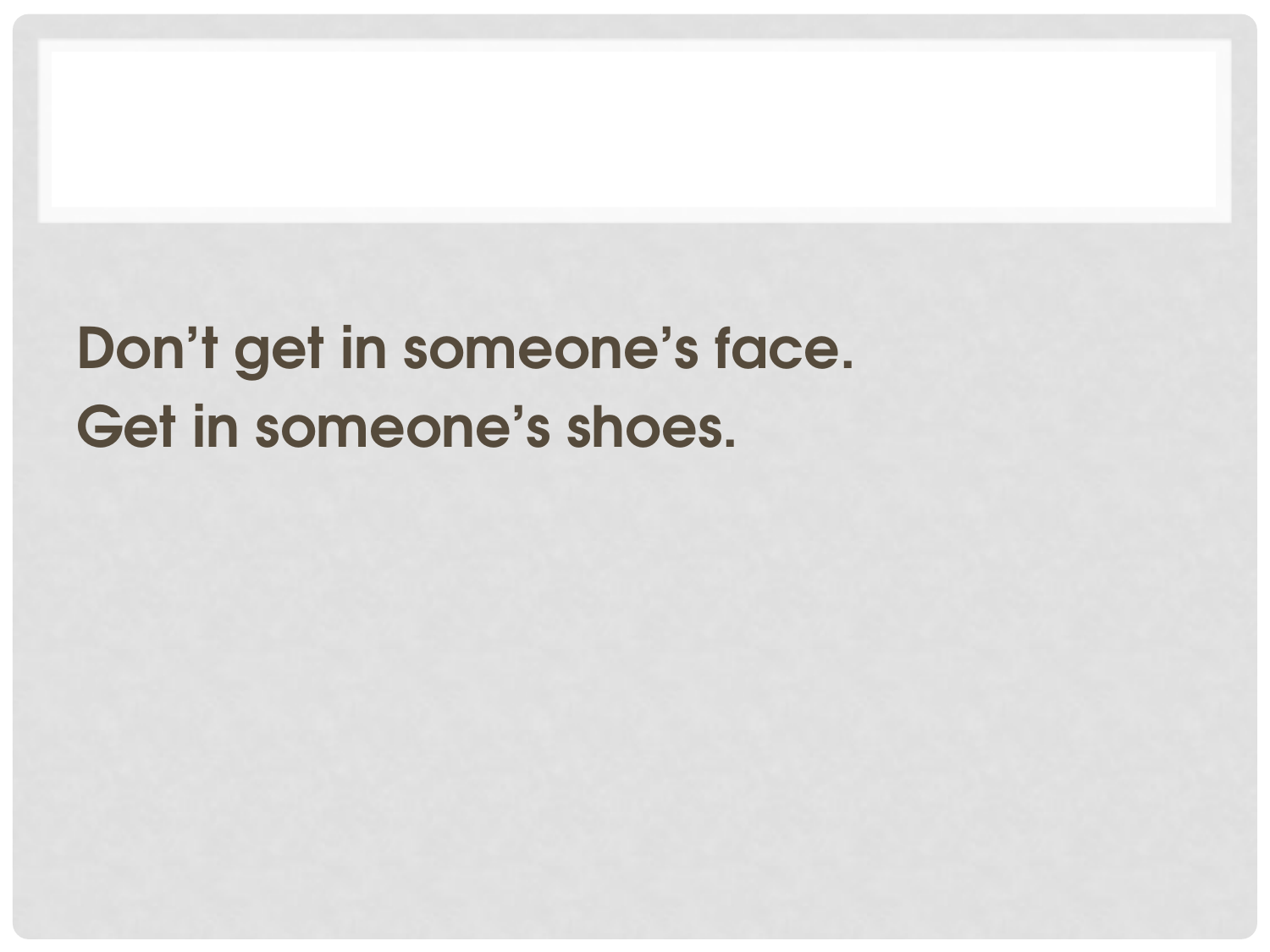

#

Don’t get in someone’s face.
Get in someone’s shoes.